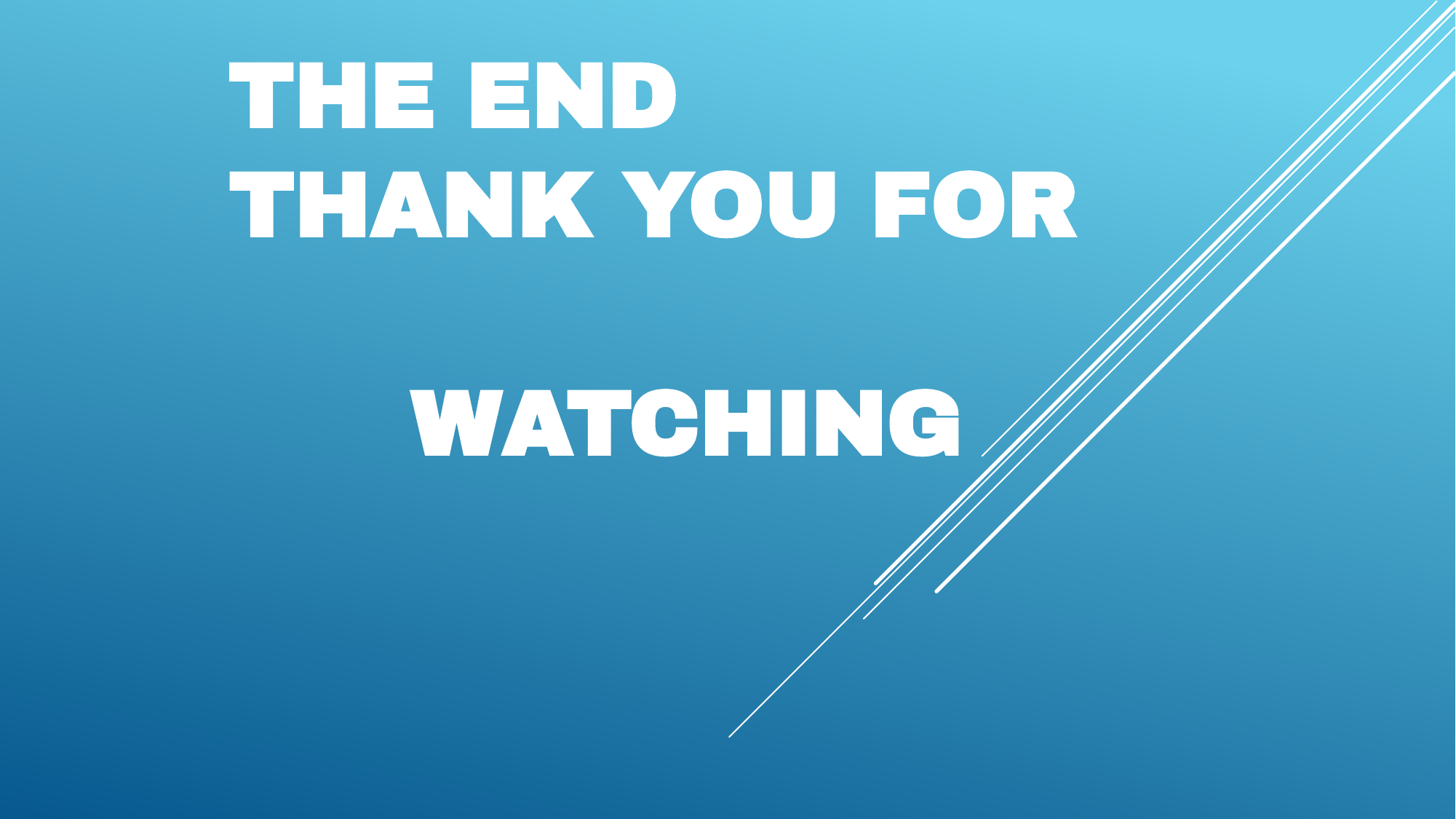

# The end thank you for watchIng